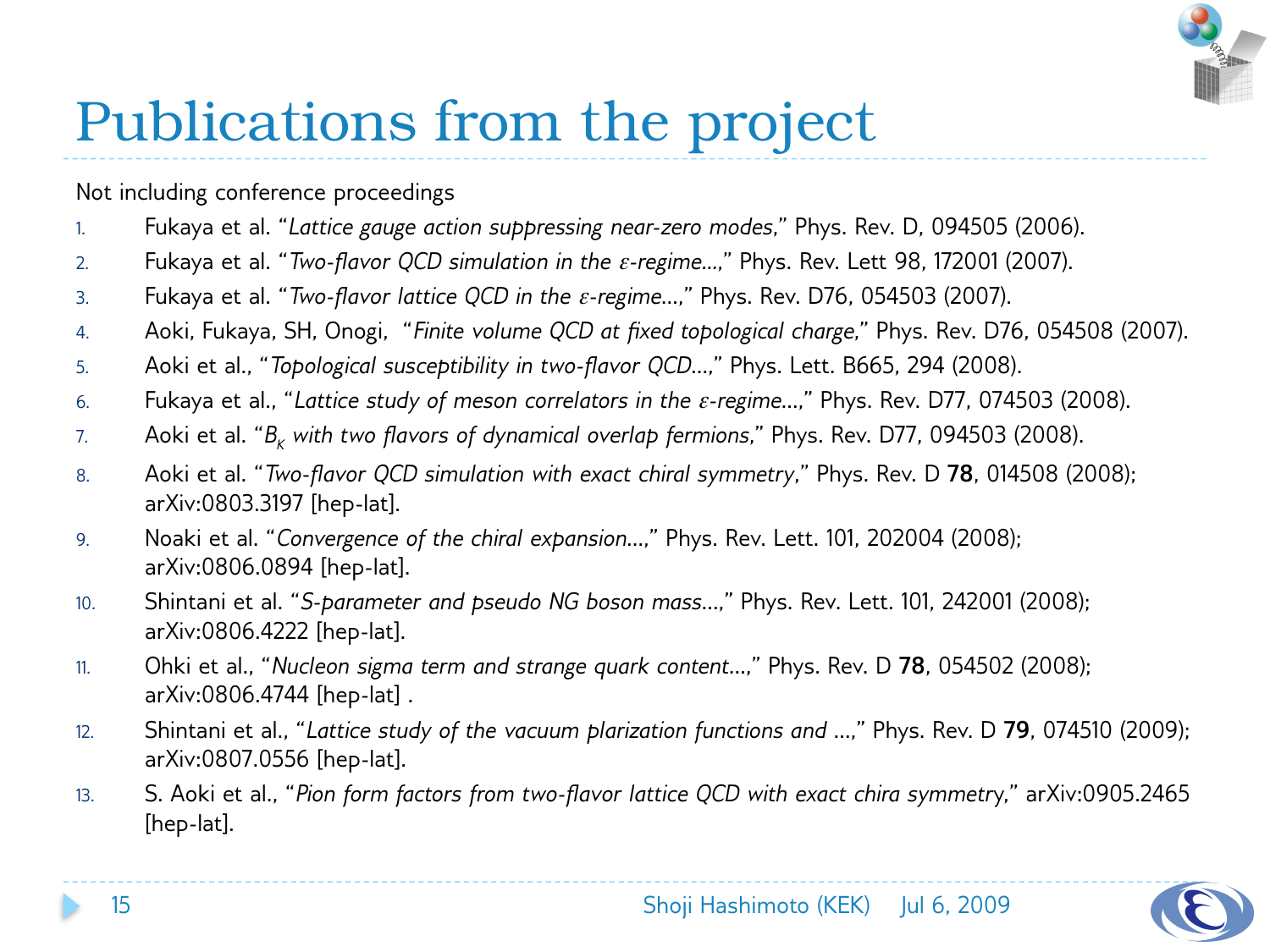

# Publications from the project
Not including conference proceedings
Fukaya et al. “Lattice gauge action suppressing near-zero modes,” Phys. Rev. D, 094505 (2006).
Fukaya et al. “Two-flavor QCD simulation in the ε-regime…,” Phys. Rev. Lett 98, 172001 (2007).
Fukaya et al. “Two-flavor lattice QCD in the ε-regime…,” Phys. Rev. D76, 054503 (2007).
Aoki, Fukaya, SH, Onogi,  “Finite volume QCD at fixed topological charge,” Phys. Rev. D76, 054508 (2007).
Aoki et al., “Topological susceptibility in two-flavor QCD…,” Phys. Lett. B665, 294 (2008).
Fukaya et al., “Lattice study of meson correlators in the ε-regime…,” Phys. Rev. D77, 074503 (2008).
Aoki et al. “BK with two flavors of dynamical overlap fermions,” Phys. Rev. D77, 094503 (2008).
Aoki et al. “Two-flavor QCD simulation with exact chiral symmetry,” Phys. Rev. D 78, 014508 (2008); arXiv:0803.3197 [hep-lat].
Noaki et al. “Convergence of the chiral expansion…,” Phys. Rev. Lett. 101, 202004 (2008); arXiv:0806.0894 [hep-lat].
Shintani et al. “S-parameter and pseudo NG boson mass…,” Phys. Rev. Lett. 101, 242001 (2008); arXiv:0806.4222 [hep-lat].
Ohki et al., “Nucleon sigma term and strange quark content…,” Phys. Rev. D 78, 054502 (2008); arXiv:0806.4744 [hep-lat] .
Shintani et al., “Lattice study of the vacuum plarization functions and …,” Phys. Rev. D 79, 074510 (2009); arXiv:0807.0556 [hep-lat].
S. Aoki et al., “Pion form factors from two-flavor lattice QCD with exact chira symmetry,” arXiv:0905.2465 [hep-lat].
15
Shoji Hashimoto (KEK)
Jul 6, 2009